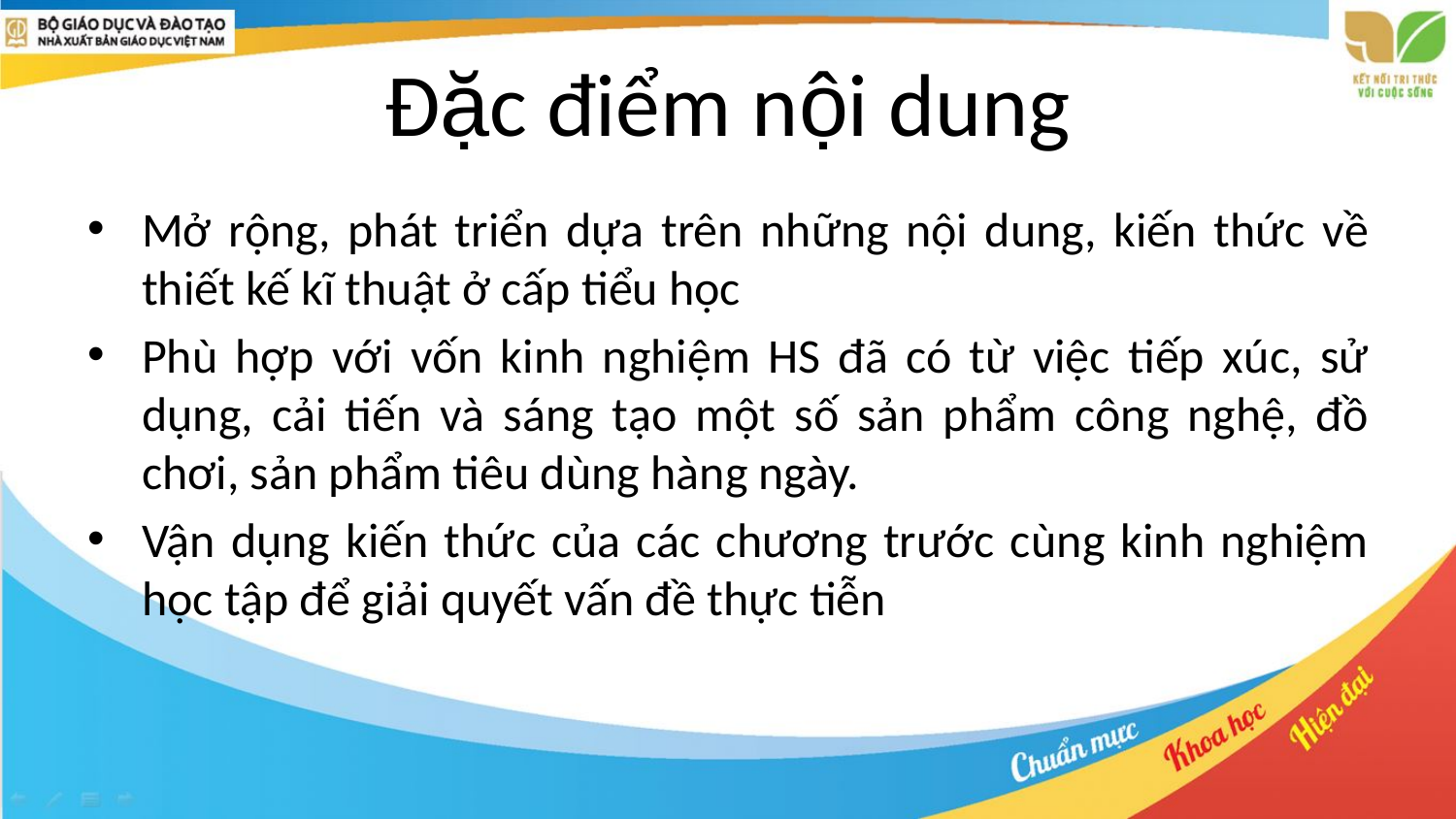

# Đặc điểm nội dung
Mở rộng, phát triển dựa trên những nội dung, kiến thức về thiết kế kĩ thuật ở cấp tiểu học
Phù hợp với vốn kinh nghiệm HS đã có từ việc tiếp xúc, sử dụng, cải tiến và sáng tạo một số sản phẩm công nghệ, đồ chơi, sản phẩm tiêu dùng hàng ngày.
Vận dụng kiến thức của các chương trước cùng kinh nghiệm học tập để giải quyết vấn đề thực tiễn